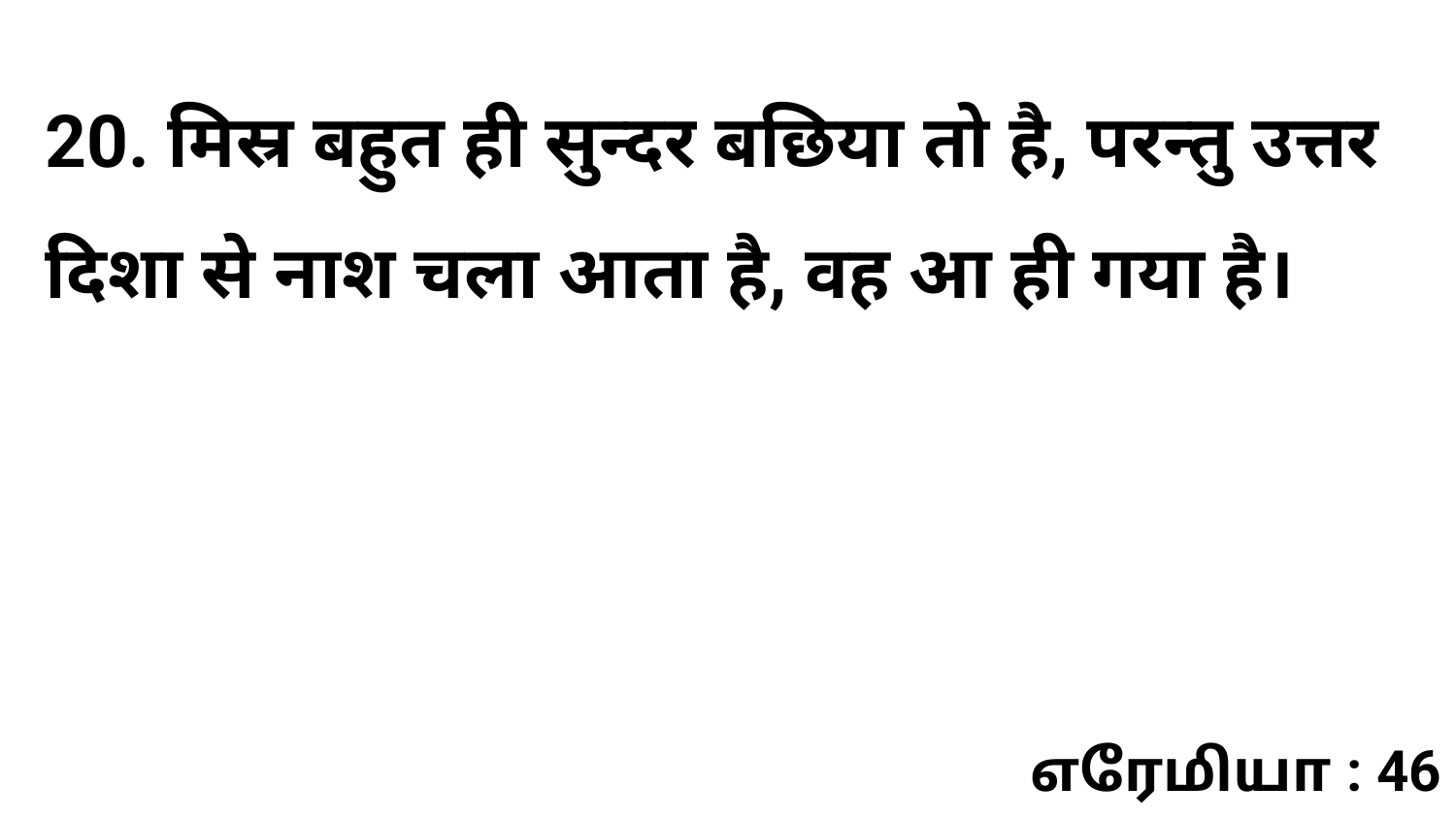

20. मिस्र बहुत ही सुन्दर बछिया तो है, परन्तु उत्तर दिशा से नाश चला आता है, वह आ ही गया है।
எரேமியா : 46